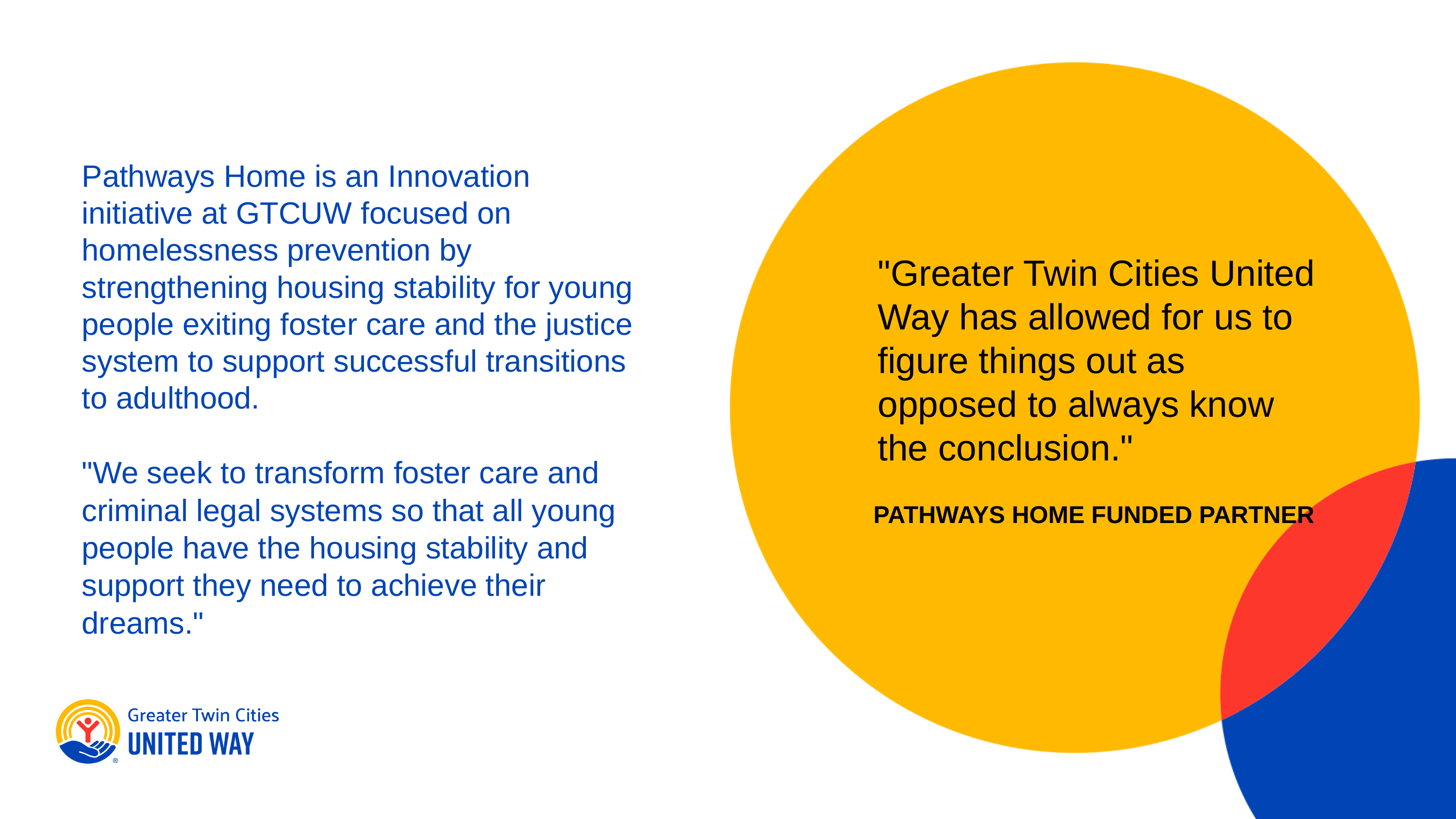

Pathways Home is an Innovation initiative at GTCUW focused on homelessness prevention by strengthening housing stability for young people exiting foster care and the justice system to support successful transitions to adulthood.

"We seek to transform foster care and criminal legal systems so that all young people have the housing stability and support they need to achieve their dreams."

"Greater Twin Cities United Way has allowed for us to figure things out as opposed to always know the conclusion."
PATHWAYS HOME FUNDED PARTNER

‹#›